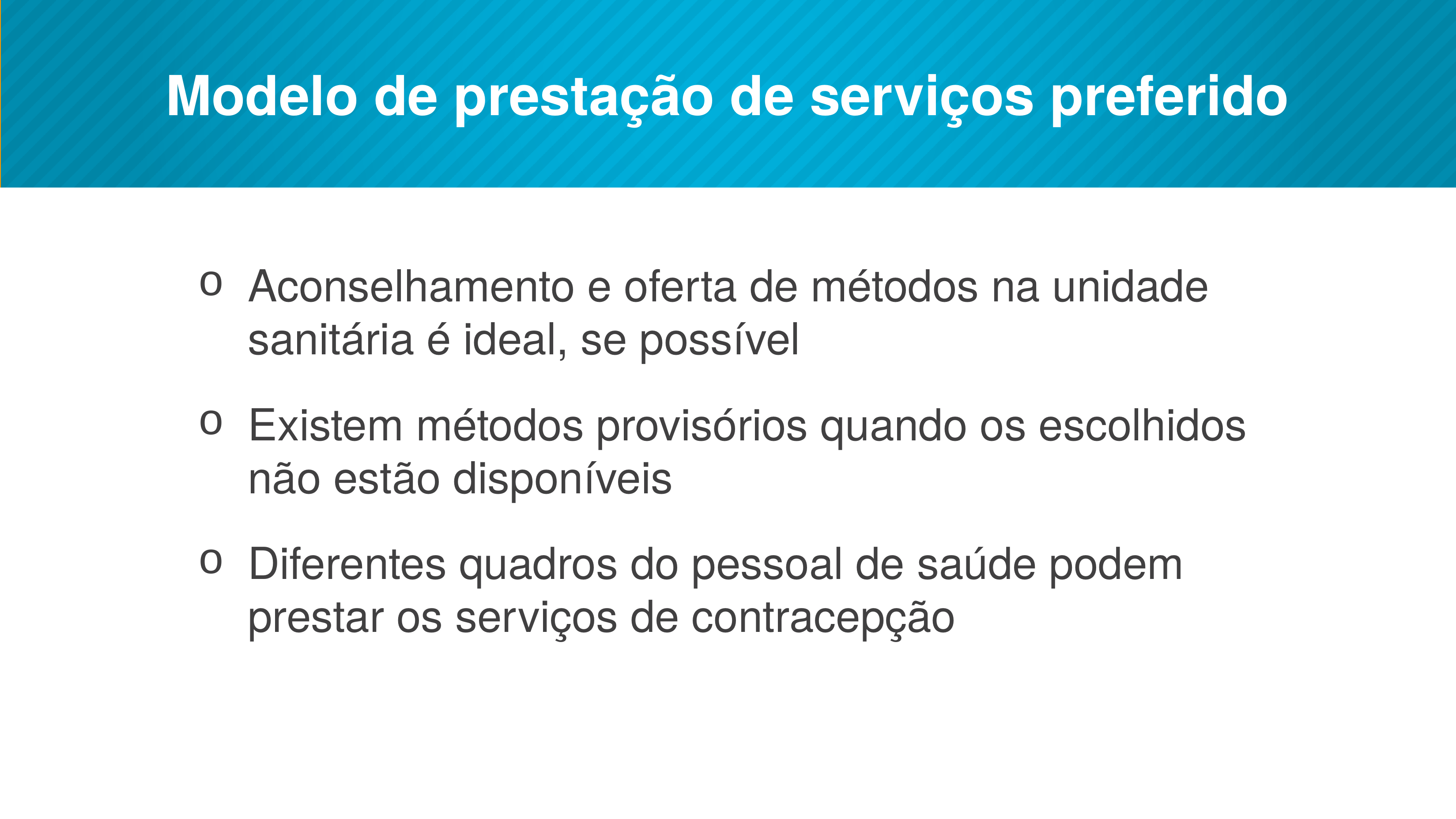

# Modelo de prestação de serviços preferido
Aconselhamento e oferta de métodos na unidade sanitária é ideal, se possível
Existem métodos provisórios quando os escolhidos não estão disponíveis
Diferentes quadros do pessoal de saúde podem prestar os serviços de contracepção